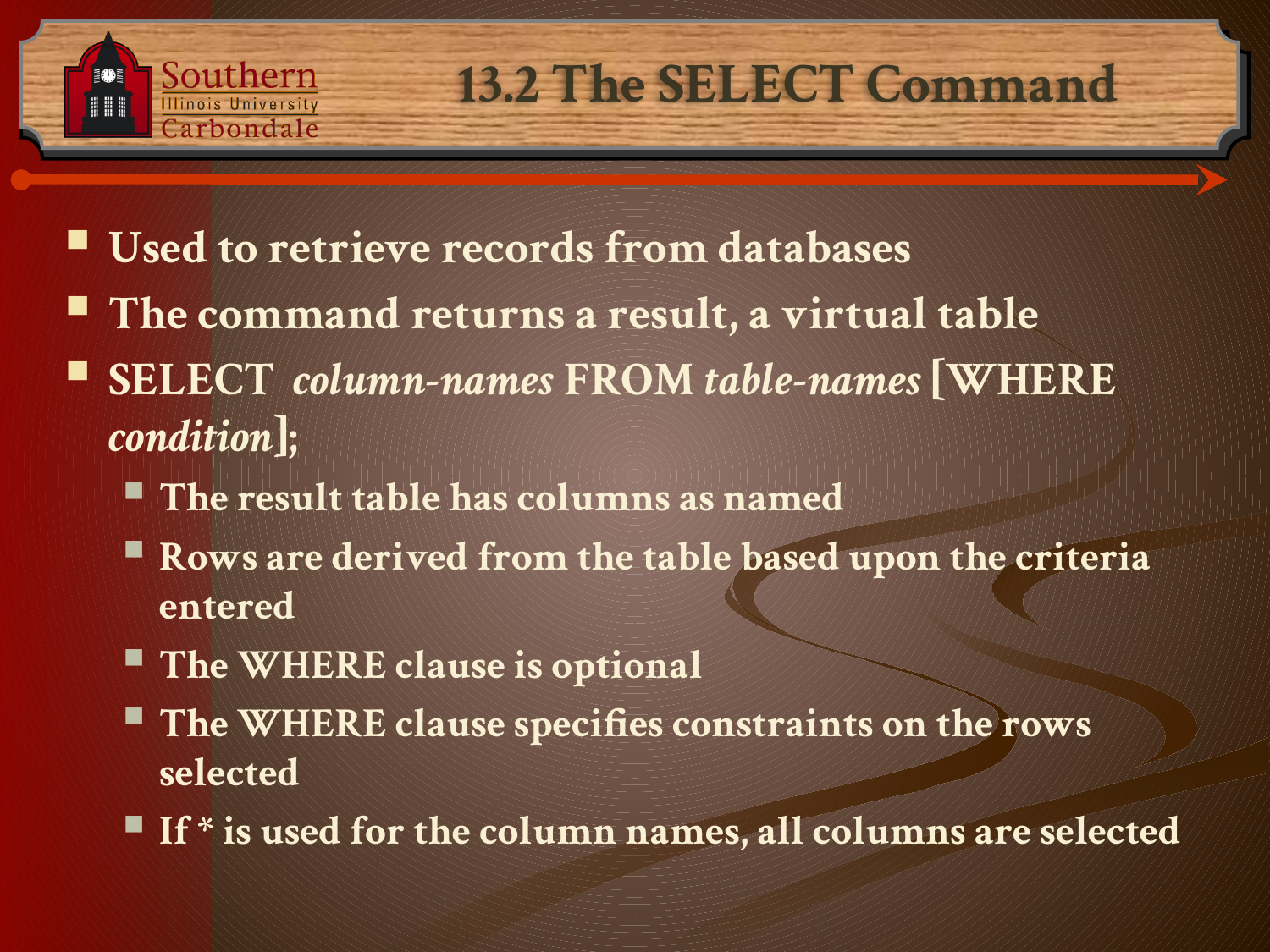

# 13.2 The SELECT Command
Used to retrieve records from databases
The command returns a result, a virtual table
SELECT  column-names FROM table-names [WHERE condition];
The result table has columns as named
Rows are derived from the table based upon the criteria entered
The WHERE clause is optional
The WHERE clause specifies constraints on the rows selected
If * is used for the column names, all columns are selected